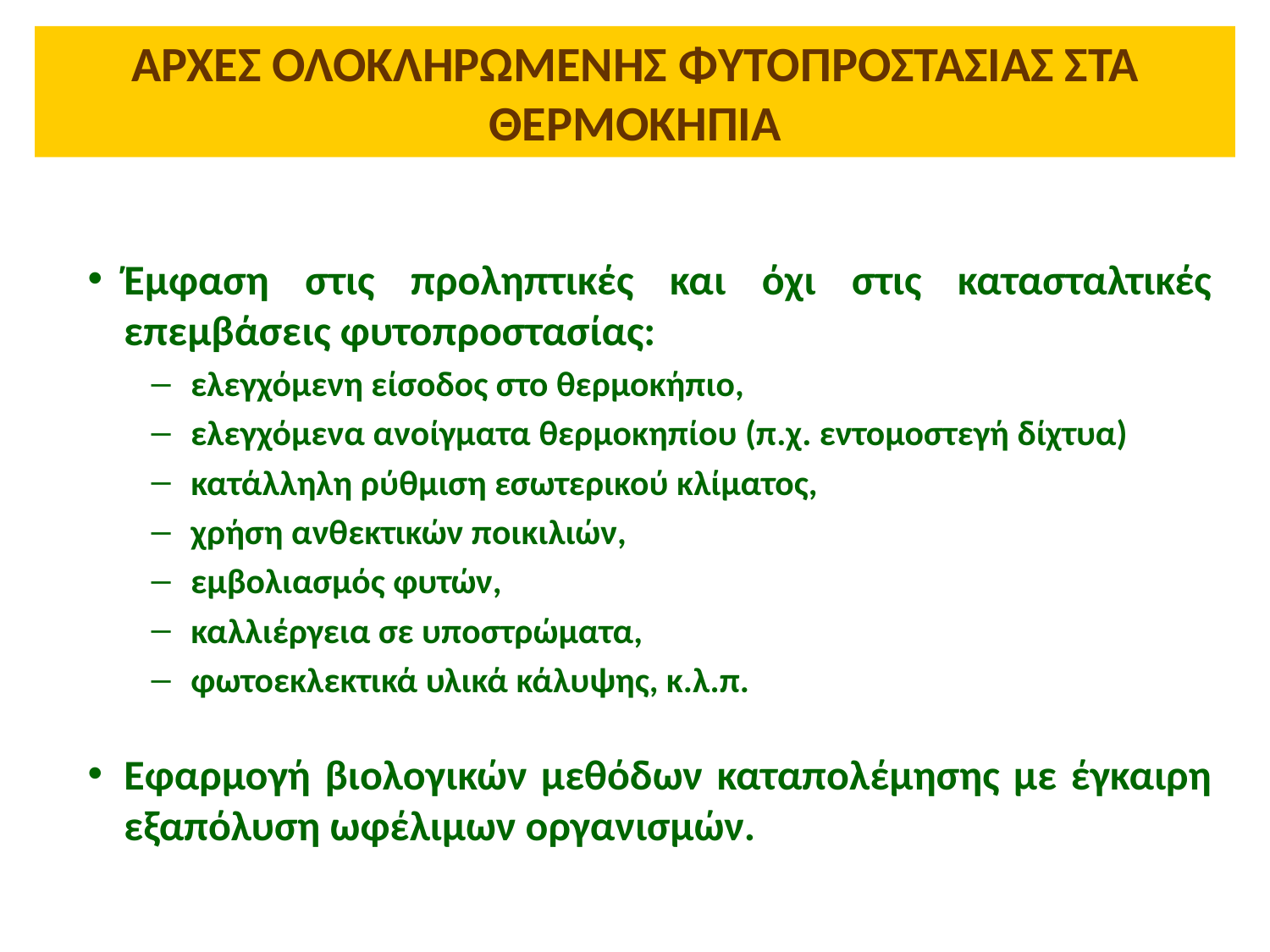

ΑΡΧΕΣ ΟΛΟΚΛΗΡΩΜΕΝΗΣ ΦΥΤΟΠΡΟΣΤΑΣΙΑΣ ΣΤΑ ΘΕΡΜΟΚΗΠΙΑ
Έμφαση στις προληπτικές και όχι στις κατασταλτικές επεμβάσεις φυτοπροστασίας:
ελεγχόμενη είσοδος στο θερμοκήπιο,
ελεγχόμενα ανοίγματα θερμοκηπίου (π.χ. εντομοστεγή δίχτυα)
κατάλληλη ρύθμιση εσωτερικού κλίματος,
χρήση ανθεκτικών ποικιλιών,
εμβολιασμός φυτών,
καλλιέργεια σε υποστρώματα,
φωτοεκλεκτικά υλικά κάλυψης, κ.λ.π.

Εφαρμογή βιολογικών μεθόδων καταπολέμησης με έγκαιρη εξαπόλυση ωφέλιμων οργανισμών.